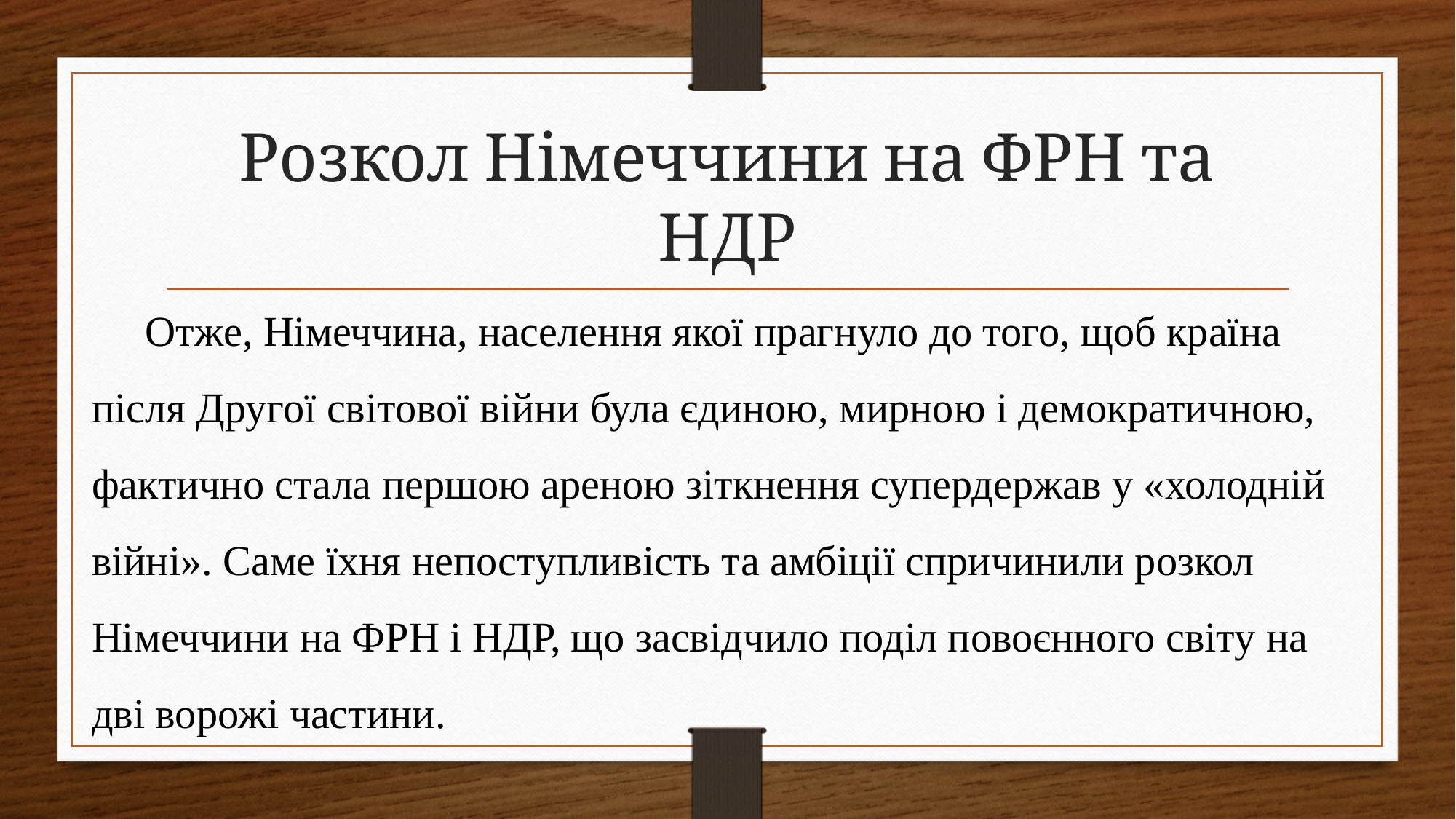

# Розкол Німеччини на ФРН та НДР
Отже, Німеччина, населення якої прагнуло до того, щоб країна після Другої світової війни була єдиною, мирною і демократичною, фактично стала першою ареною зіткнення супердержав у «холодній війні». Саме їхня непоступливість та амбіції спричинили розкол Німеччини на ФРН і НДР, що засвідчило поділ повоєнного світу на дві ворожі частини.